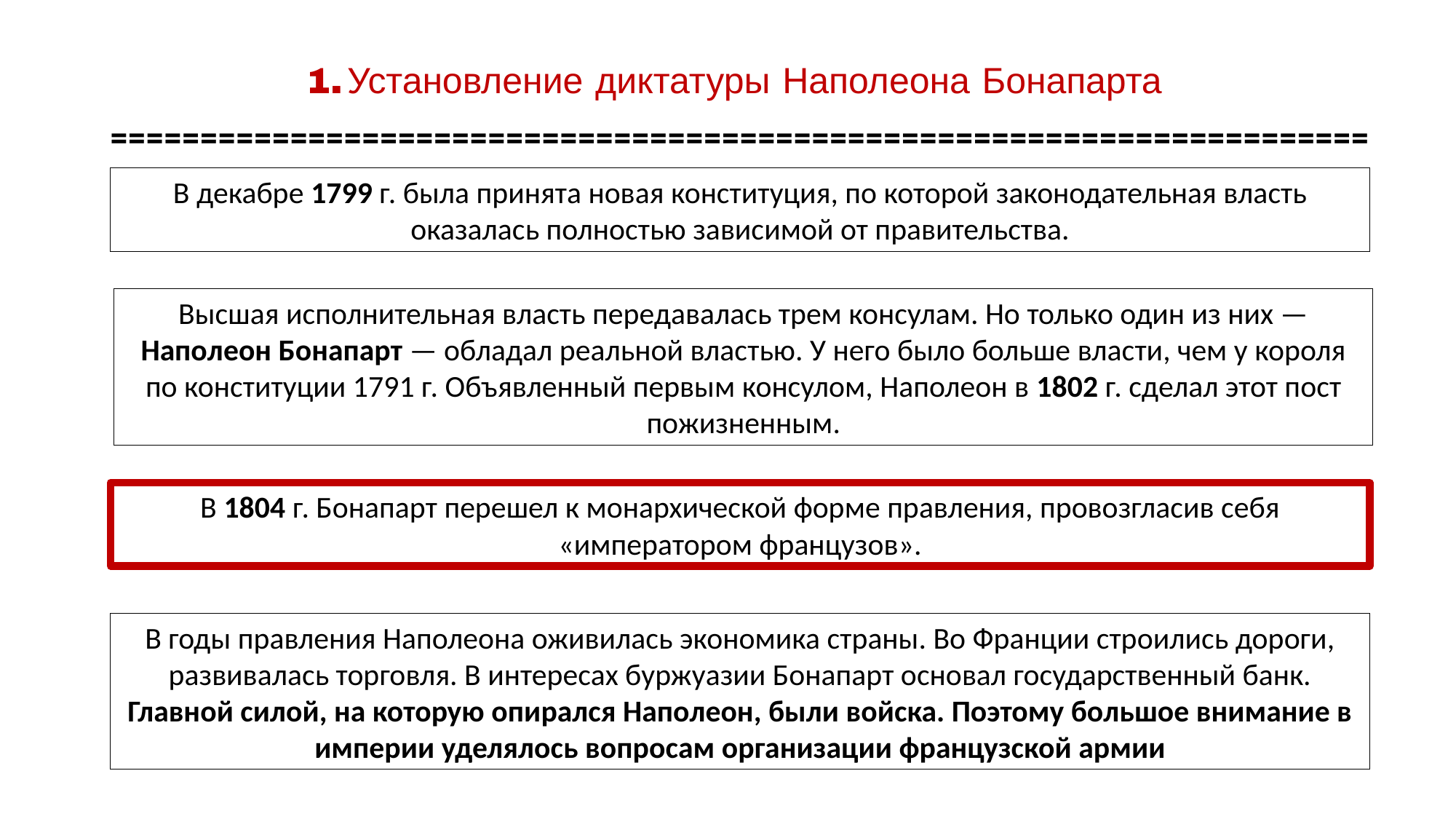

Установление диктатуры Наполеона Бонапарта

======================================================================
В декабре 1799 г. была принята новая конституция, по которой законодательная власть оказалась полностью зависимой от правительства.
Высшая исполнительная власть передавалась трем консулам. Но только один из них — Наполеон Бонапарт — обладал реальной властью. У него было больше власти, чем у короля по конституции 1791 г. Объявленный первым консулом, Наполеон в 1802 г. сделал этот пост пожизненным.
В 1804 г. Бонапарт перешел к монархической форме правления, провозгласив себя «императором французов».
В годы правления Наполеона оживилась экономика страны. Во Франции строились дороги, развивалась торговля. В интересах буржуазии Бонапарт основал государственный банк.
Главной силой, на которую опирался Наполеон, были войска. Поэтому большое внимание в империи уделялось вопросам организации французской армии